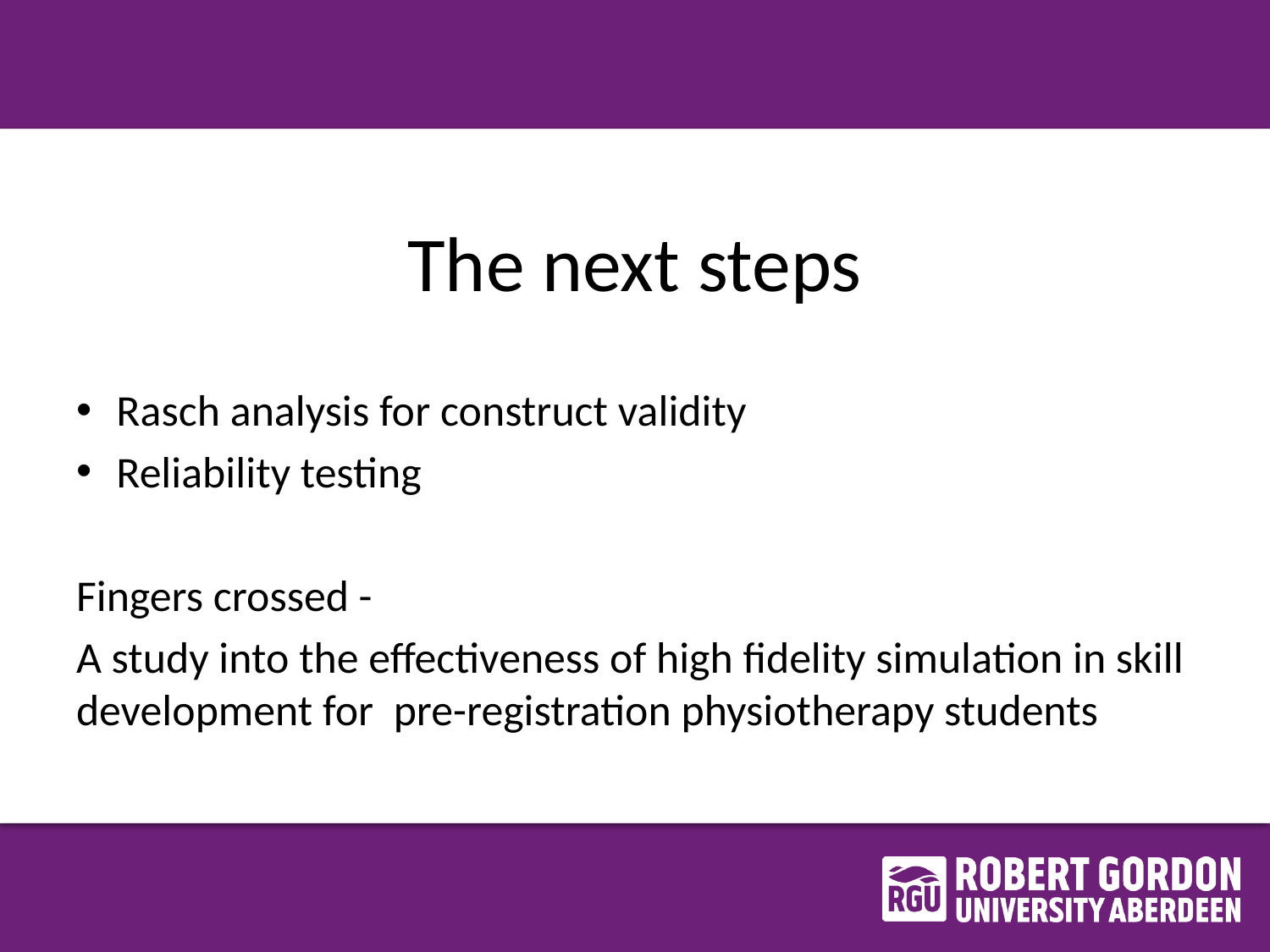

# The next steps
Rasch analysis for construct validity
Reliability testing

Fingers crossed -
A study into the effectiveness of high fidelity simulation in skill development for  pre-registration physiotherapy students